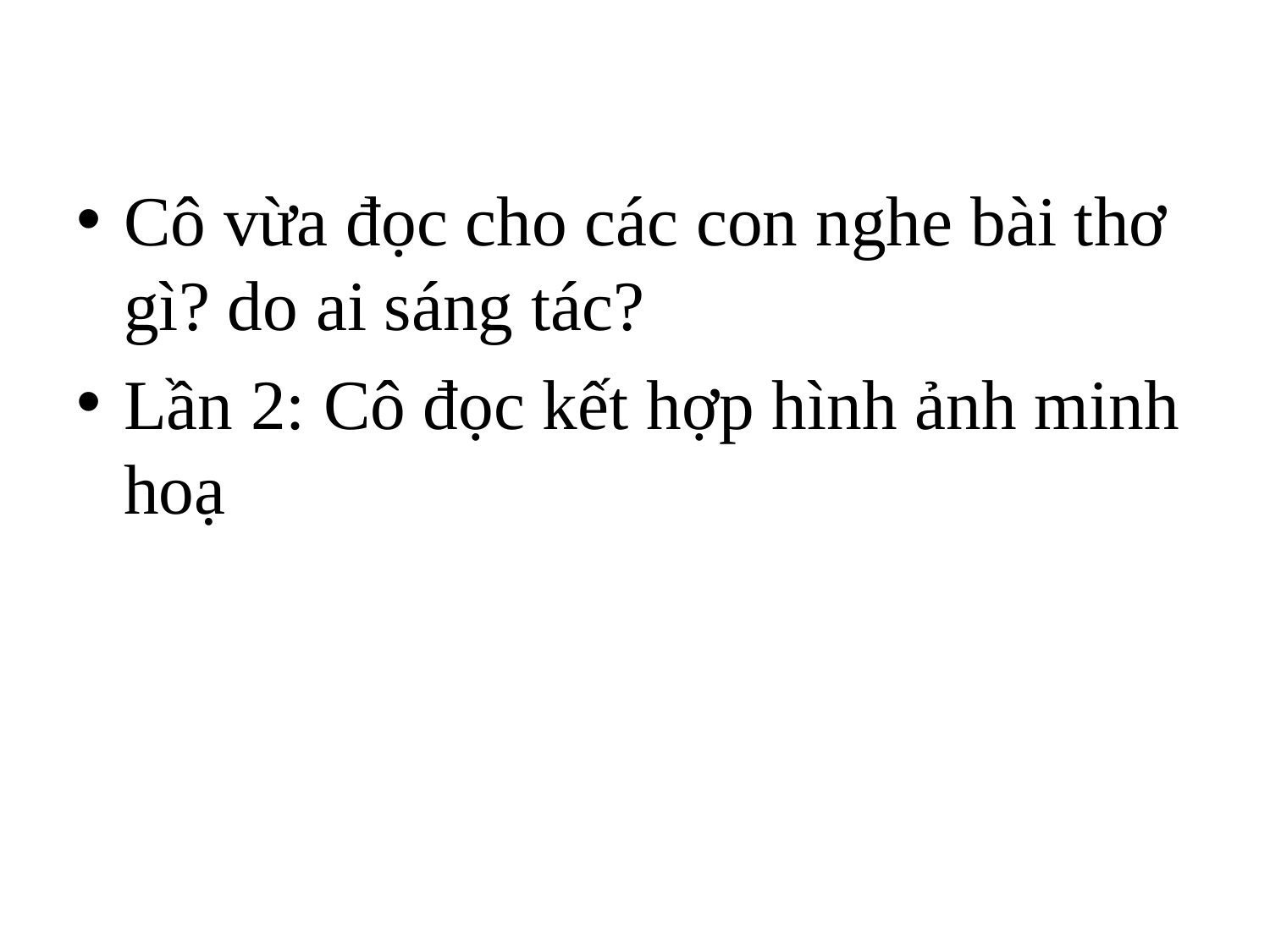

Cô vừa đọc cho các con nghe bài thơ gì? do ai sáng tác?
Lần 2: Cô đọc kết hợp hình ảnh minh hoạ